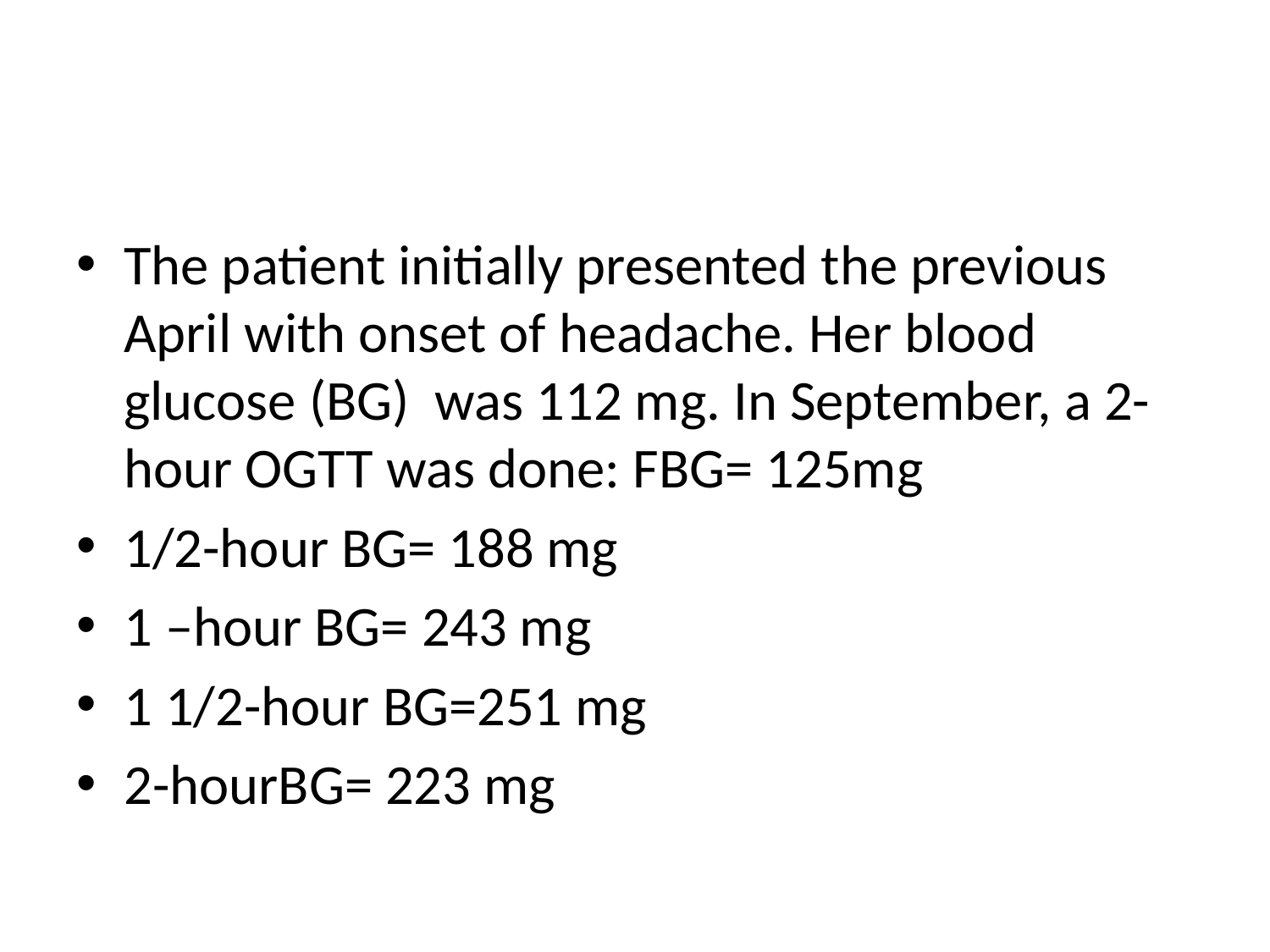

#
The patient initially presented the previous April with onset of headache. Her blood glucose (BG)  was 112 mg. In September, a 2-hour OGTT was done: FBG= 125mg
1/2-hour BG= 188 mg
1 –hour BG= 243 mg
1 1/2-hour BG=251 mg
2-hourBG= 223 mg